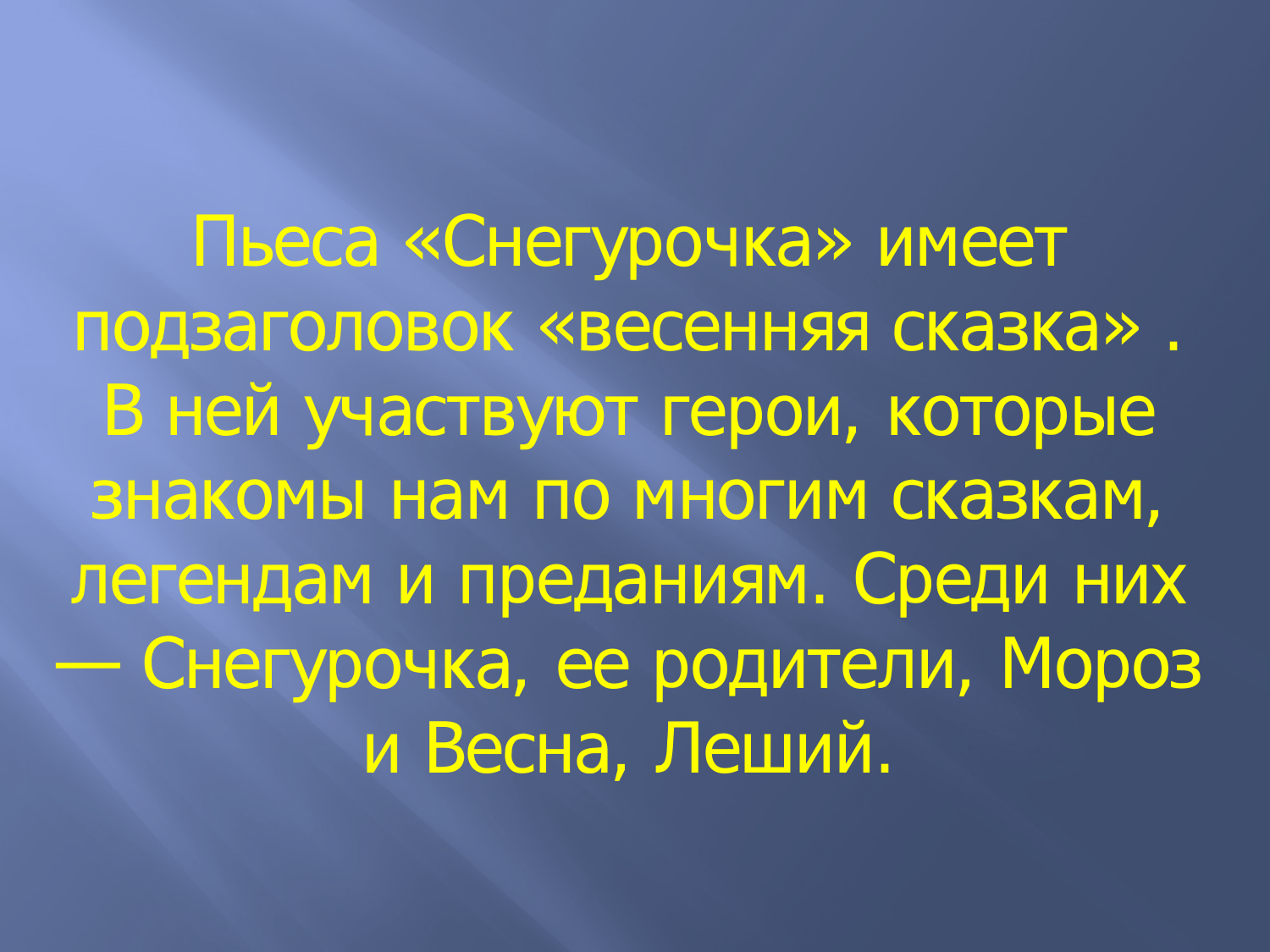

Пьеса «Снегурочка» имеет подзаголовок «весенняя сказка» . В ней участвуют герои, которые знакомы нам по многим сказкам, легендам и преданиям. Среди них — Снегурочка, ее родители, Мороз и Весна, Леший.